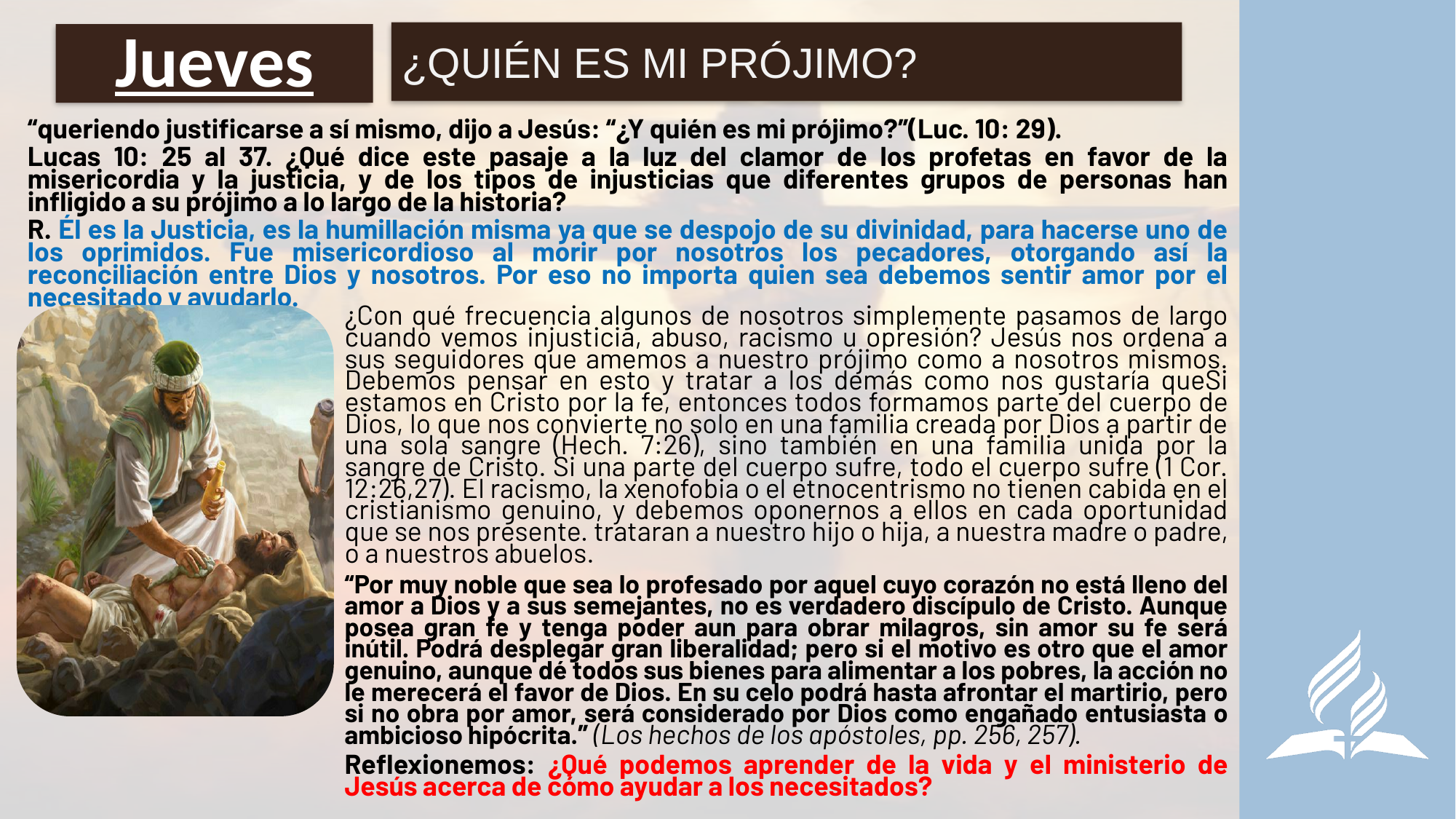

¿QUIÉN ES MI PRÓJIMO?
# Jueves
“queriendo justificarse a sí mismo, dijo a Jesús: “¿Y quién es mi prójimo?”(Luc. 10: 29).
Lucas 10: 25 al 37. ¿Qué dice este pasaje a la luz del clamor de los profetas en favor de la misericordia y la justicia, y de los tipos de injusticias que diferentes grupos de personas han infligido a su prójimo a lo largo de la historia?
R. Él es la Justicia, es la humillación misma ya que se despojo de su divinidad, para hacerse uno de los oprimidos. Fue misericordioso al morir por nosotros los pecadores, otorgando así la reconciliación entre Dios y nosotros. Por eso no importa quien sea debemos sentir amor por el necesitado y ayudarlo.
¿Con qué frecuencia algunos de nosotros simplemente pasamos de largo cuando vemos injusticia, abuso, racismo u opresión? Jesús nos ordena a sus seguidores que amemos a nuestro prójimo como a nosotros mismos. Debemos pensar en esto y tratar a los demás como nos gustaría queSi estamos en Cristo por la fe, entonces todos formamos parte del cuerpo de Dios, lo que nos convierte no solo en una familia creada por Dios a partir de una sola sangre (Hech. 7:26), sino también en una familia unida por la sangre de Cristo. Si una parte del cuerpo sufre, todo el cuerpo sufre (1 Cor. 12:26,27). El racismo, la xenofobia o el etnocentrismo no tienen cabida en el cristianismo genuino, y debemos oponernos a ellos en cada oportunidad que se nos presente. trataran a nuestro hijo o hija, a nuestra madre o padre, o a nuestros abuelos.
“Por muy noble que sea lo profesado por aquel cuyo corazón no está lleno del amor a Dios y a sus semejantes, no es verdadero discípulo de Cristo. Aunque posea gran fe y tenga poder aun para obrar milagros, sin amor su fe será inútil. Podrá desplegar gran liberalidad; pero si el motivo es otro que el amor genuino, aunque dé todos sus bienes para alimentar a los pobres, la acción no le merecerá el favor de Dios. En su celo podrá hasta afrontar el martirio, pero si no obra por amor, será considerado por Dios como engañado entusiasta o ambicioso hipócrita.” (Los hechos de los apóstoles, pp. 256, 257).
Reflexionemos: ¿Qué podemos aprender de la vida y el ministerio de Jesús acerca de cómo ayudar a los necesitados?